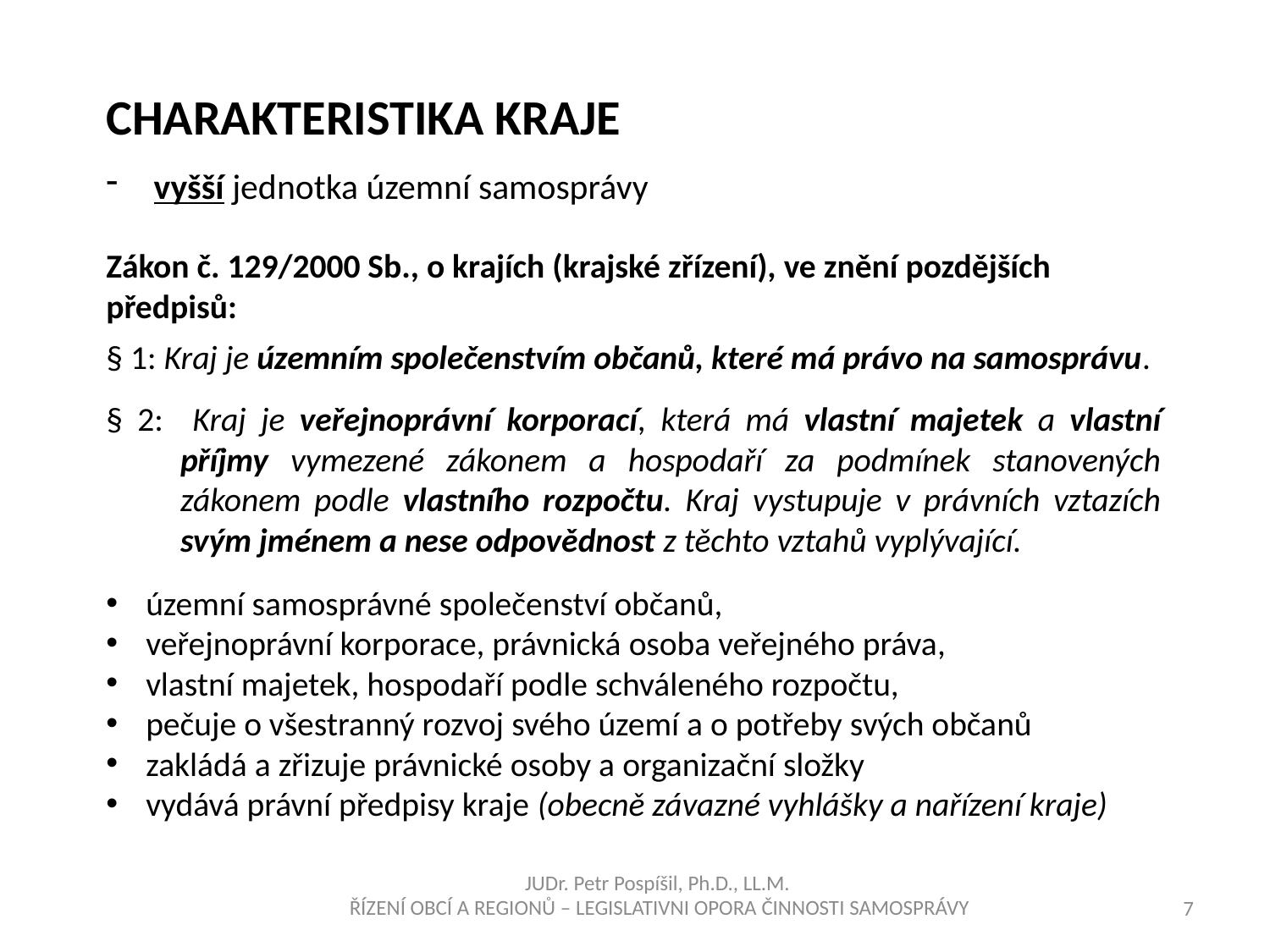

Charakteristika kraje

vyšší jednotka územní samosprávy

Zákon č. 129/2000 Sb., o krajích (krajské zřízení), ve znění pozdějších předpisů:
§ 1: Kraj je územním společenstvím občanů, které má právo na samosprávu.

§ 2:  Kraj je veřejnoprávní korporací, která má vlastní majetek a vlastní příjmy vymezené zákonem a hospodaří za podmínek stanovených zákonem podle vlastního rozpočtu. Kraj vystupuje v právních vztazích svým jménem a nese odpovědnost z těchto vztahů vyplývající.

územní samosprávné společenství občanů,
veřejnoprávní korporace, právnická osoba veřejného práva,
vlastní majetek, hospodaří podle schváleného rozpočtu,
pečuje o všestranný rozvoj svého území a o potřeby svých občanů
zakládá a zřizuje právnické osoby a organizační složky
vydává právní předpisy kraje (obecně závazné vyhlášky a nařízení kraje)
JUDr. Petr Pospíšil, Ph.D., LL.M.
ŘÍZENÍ OBCÍ A REGIONŮ – LEGISLATIVNI OPORA ČINNOSTI SAMOSPRÁVY
7